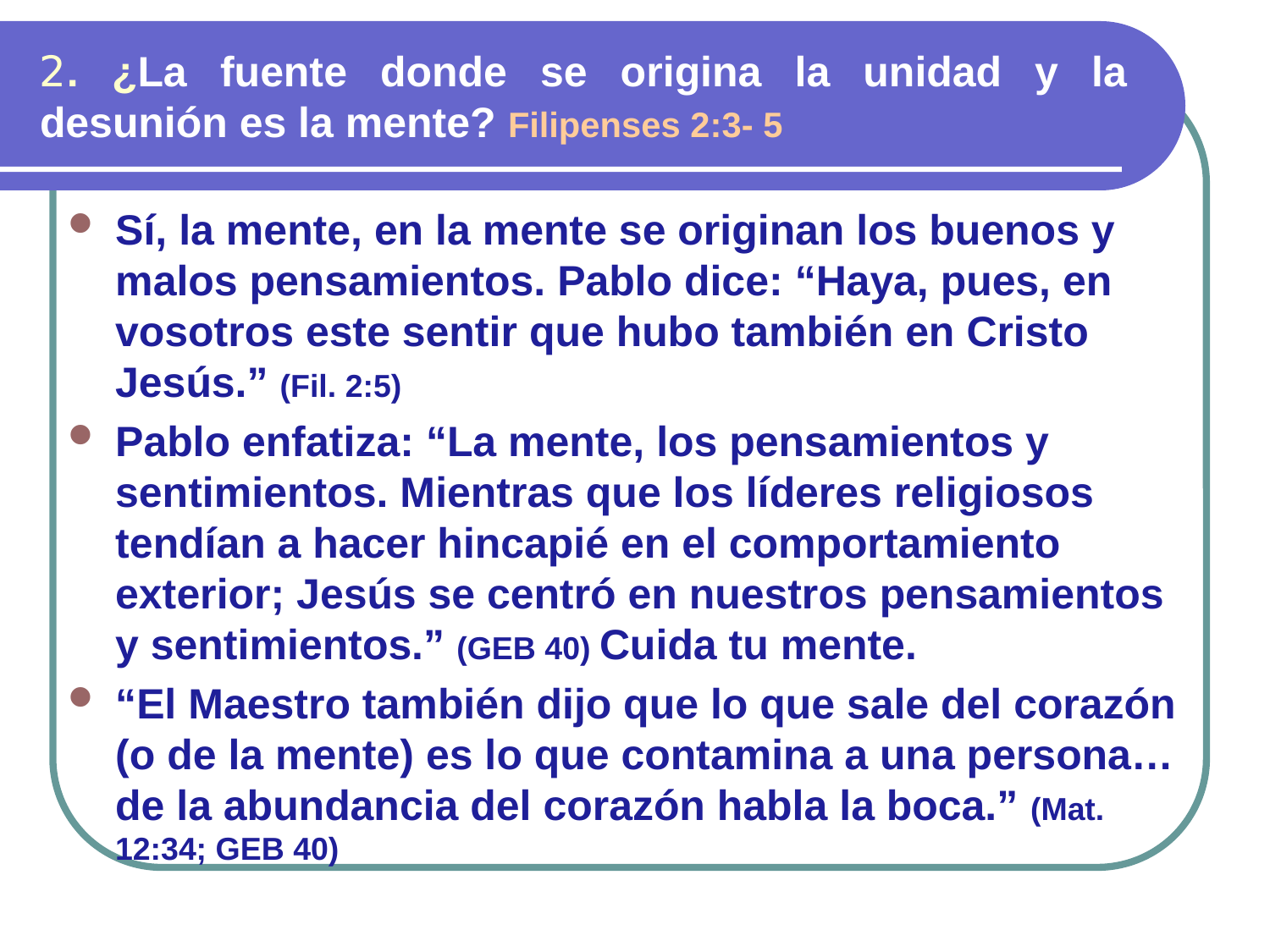

# 2. ¿La fuente donde se origina la unidad y la desunión es la mente? Filipenses 2:3- 5
Sí, la mente, en la mente se originan los buenos y malos pensamientos. Pablo dice: “Haya, pues, en vosotros este sentir que hubo también en Cristo Jesús.” (Fil. 2:5)
Pablo enfatiza: “La mente, los pensamientos y sentimientos. Mientras que los líderes religiosos tendían a hacer hincapié en el comportamiento exterior; Jesús se centró en nuestros pensamientos y sentimientos.” (GEB 40) Cuida tu mente.
“El Maestro también dijo que lo que sale del corazón (o de la mente) es lo que contamina a una persona… de la abundancia del corazón habla la boca.” (Mat. 12:34; GEB 40)